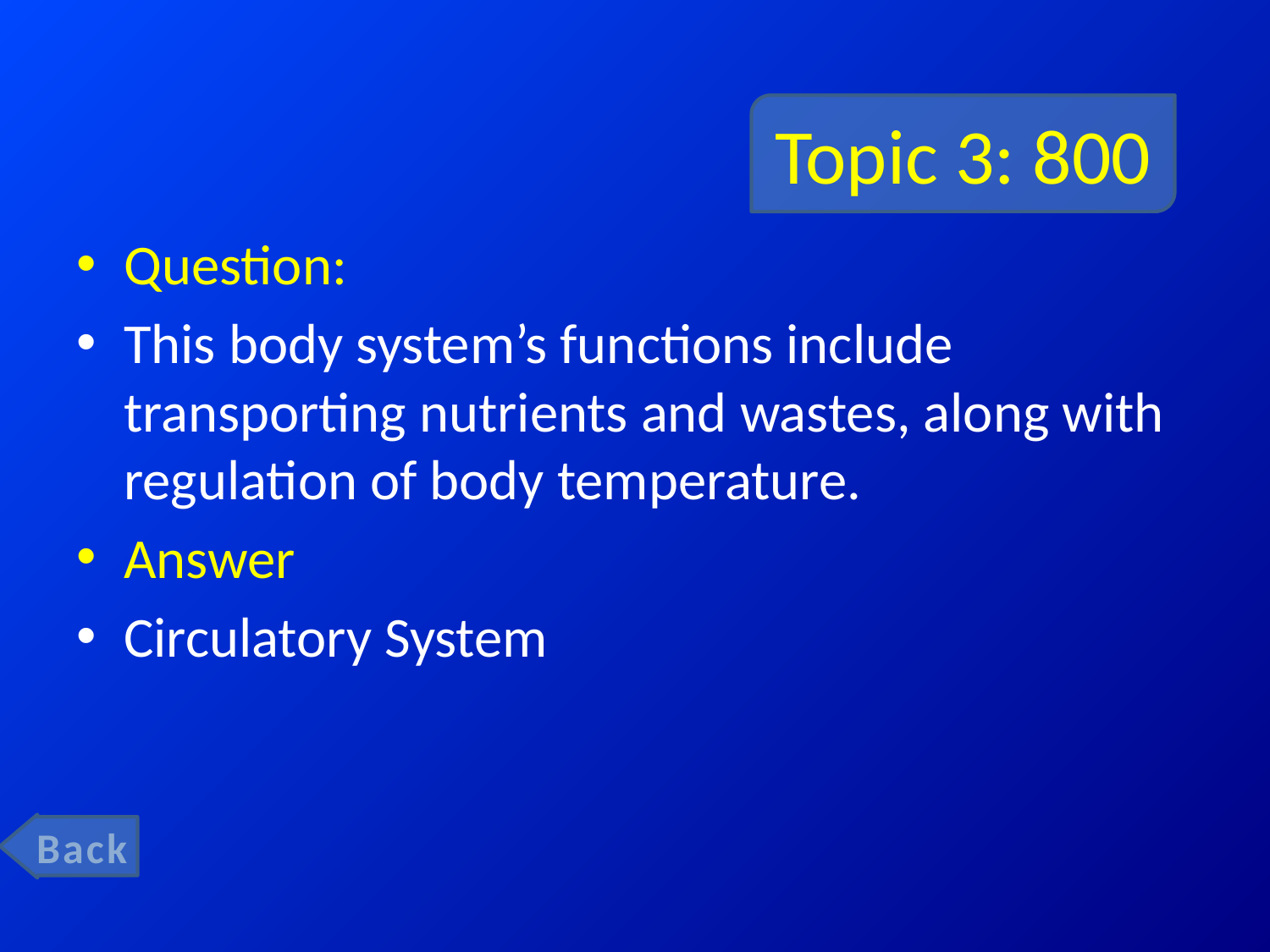

# Topic 3: 800

Question:
This body system’s functions include transporting nutrients and wastes, along with regulation of body temperature.
Answer
Circulatory System

Back